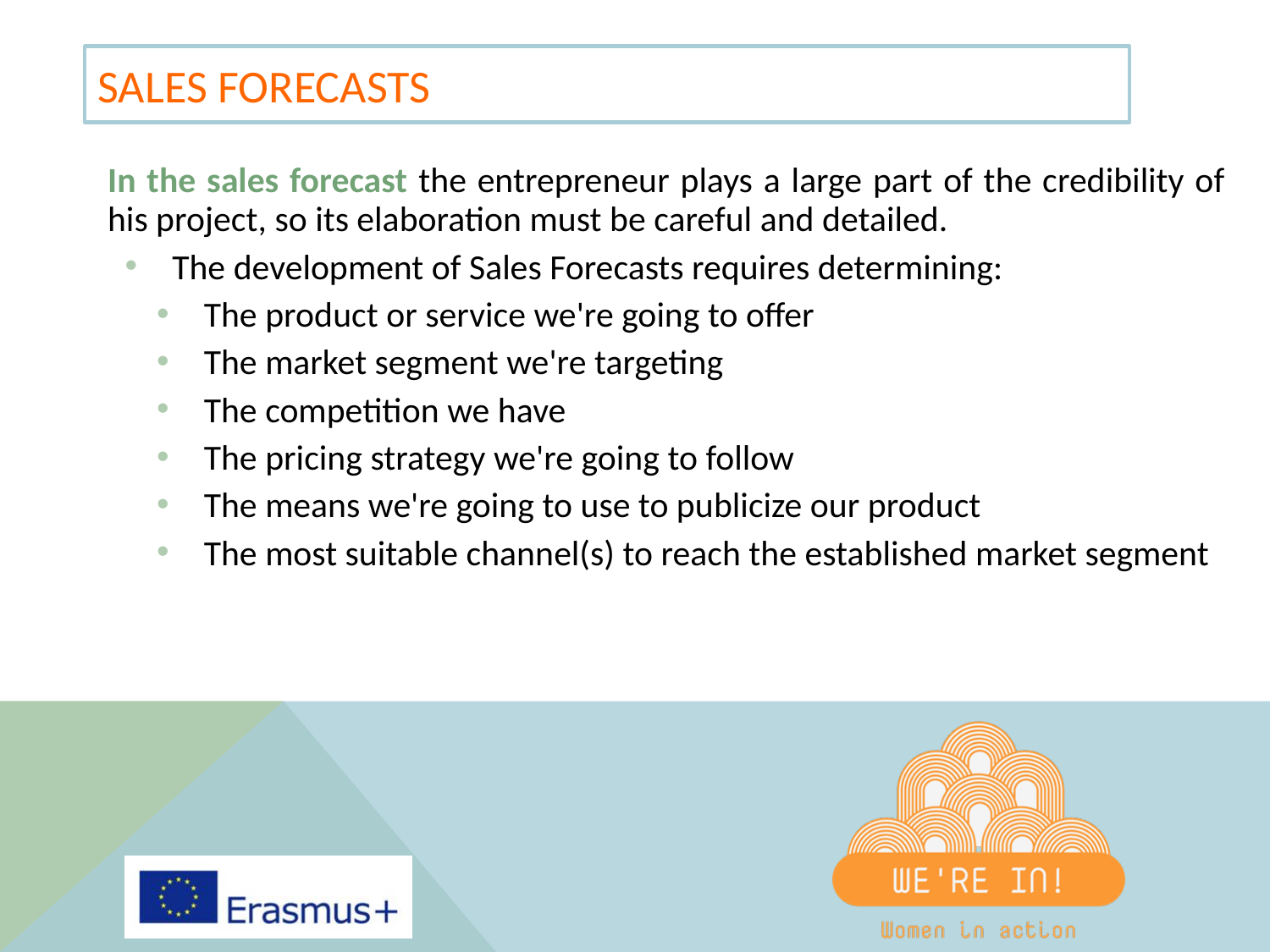

# SALES FORECASTS
In the sales forecast the entrepreneur plays a large part of the credibility of his project, so its elaboration must be careful and detailed.
The development of Sales Forecasts requires determining:
The product or service we're going to offer
The market segment we're targeting
The competition we have
The pricing strategy we're going to follow
The means we're going to use to publicize our product
The most suitable channel(s) to reach the established market segment